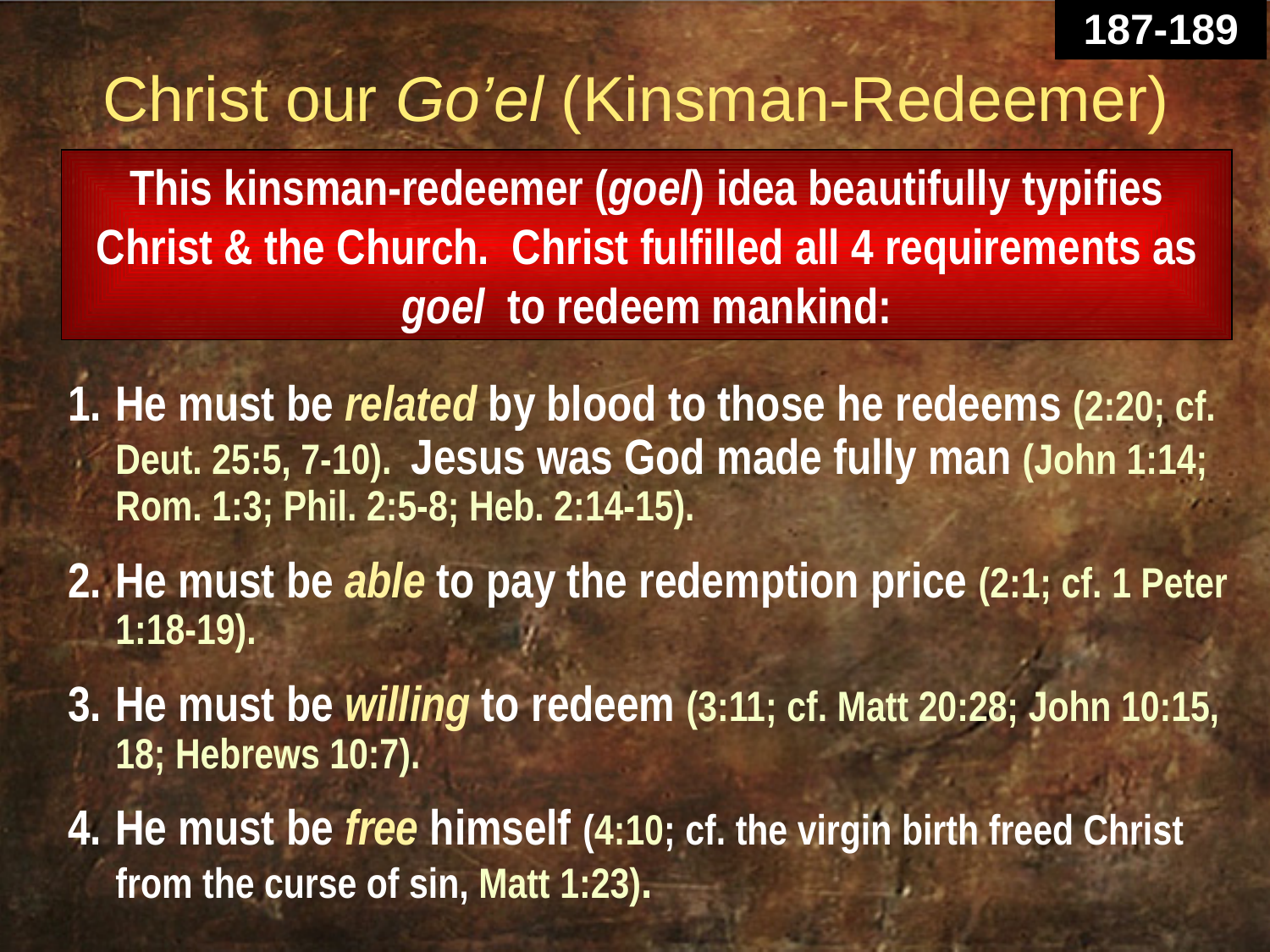

187-189
Christ our Go’el (Kinsman-Redeemer)
This kinsman-redeemer (goel) idea beautifully typifies Christ & the Church.  Christ fulfilled all 4 requirements as goel  to redeem mankind:
He must be related by blood to those he redeems (2:20; cf. Deut. 25:5, 7-10).  Jesus was God made fully man (John 1:14; Rom. 1:3; Phil. 2:5-8; Heb. 2:14-15).
He must be able to pay the redemption price (2:1; cf. 1 Peter 1:18-19).
He must be willing to redeem (3:11; cf. Matt 20:28; John 10:15, 18; Hebrews 10:7).
He must be free himself (4:10; cf. the virgin birth freed Christ from the curse of sin, Matt 1:23).